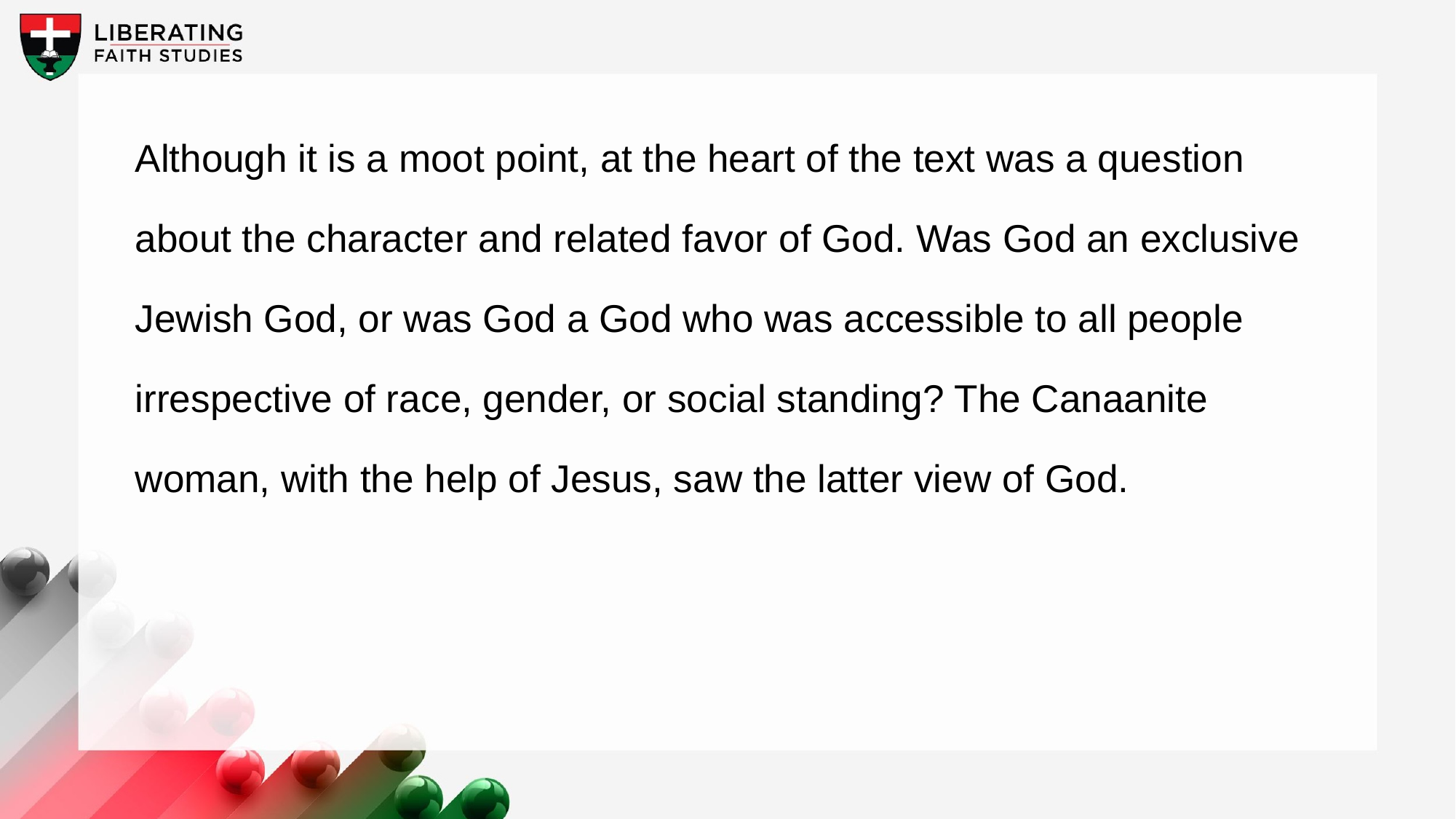

Although it is a moot point, at the heart of the text was a question about the character and related favor of God. Was God an exclusive Jewish God, or was God a God who was accessible to all people irrespective of race, gender, or social standing? The Canaanite woman, with the help of Jesus, saw the latter view of God.